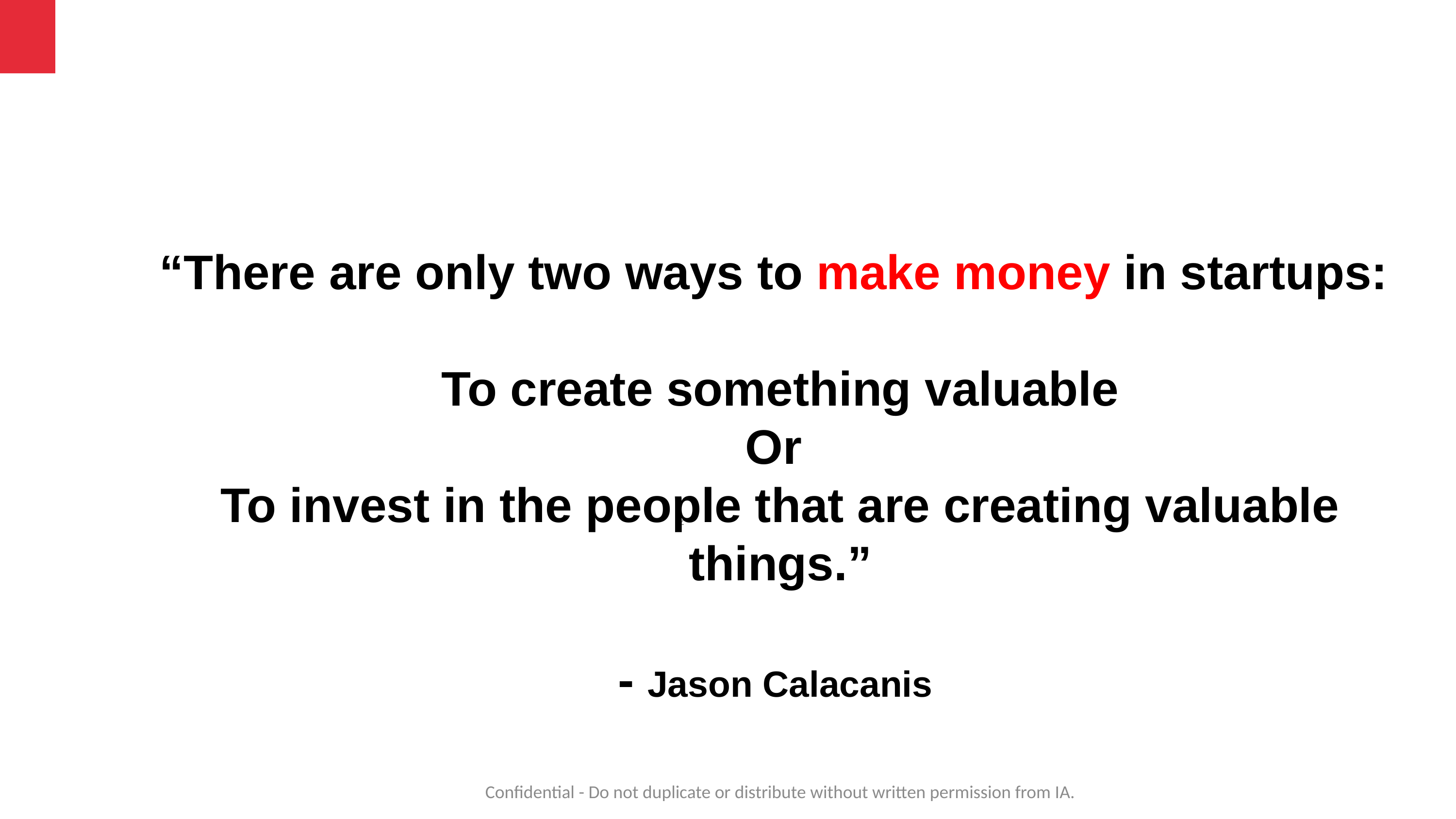

“There are only two ways to make money in startups:

To create something valuable
Or
To invest in the people that are creating valuable things.”

- Jason Calacanis
2
Confidential - Do not duplicate or distribute without written permission from IA.